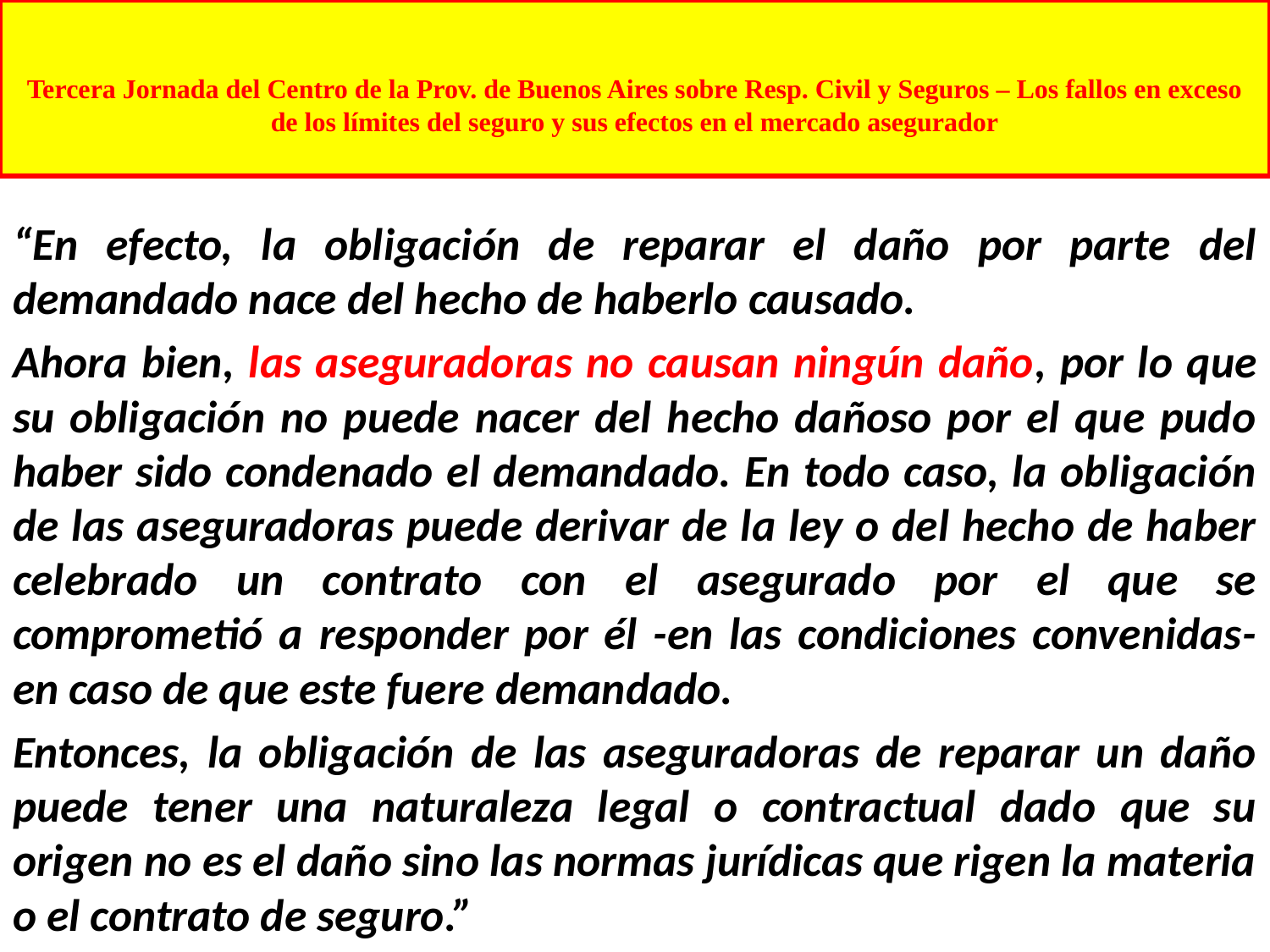

# Tercera Jornada del Centro de la Prov. de Buenos Aires sobre Resp. Civil y Seguros – Los fallos en exceso de los límites del seguro y sus efectos en el mercado asegurador

“En efecto, la obligación de reparar el daño por parte del demandado nace del hecho de haberlo causado.
Ahora bien, las aseguradoras no causan ningún daño, por lo que su obligación no puede nacer del hecho dañoso por el que pudo haber sido condenado el demandado. En todo caso, la obligación de las aseguradoras puede derivar de la ley o del hecho de haber celebrado un contrato con el asegurado por el que se comprometió a responder por él -en las condiciones convenidas- en caso de que este fuere demandado.
Entonces, la obligación de las aseguradoras de reparar un daño puede tener una naturaleza legal o contractual dado que su origen no es el daño sino las normas jurídicas que rigen la materia o el contrato de seguro.”